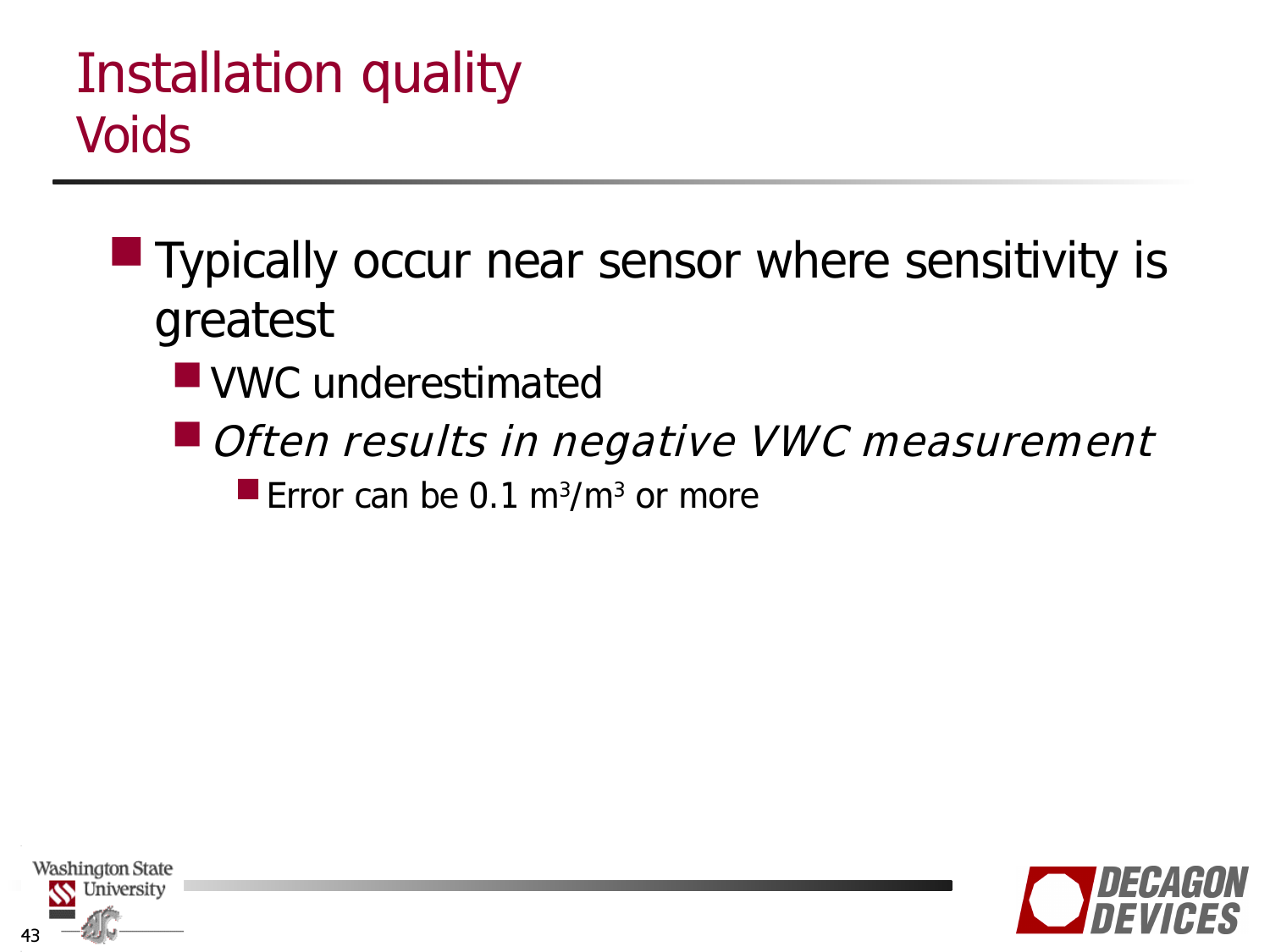

# Installation quality Voids
Typically occur near sensor where sensitivity is greatest
VWC underestimated
Often results in negative VWC measurement
Error can be 0.1 m3/m3 or more
43